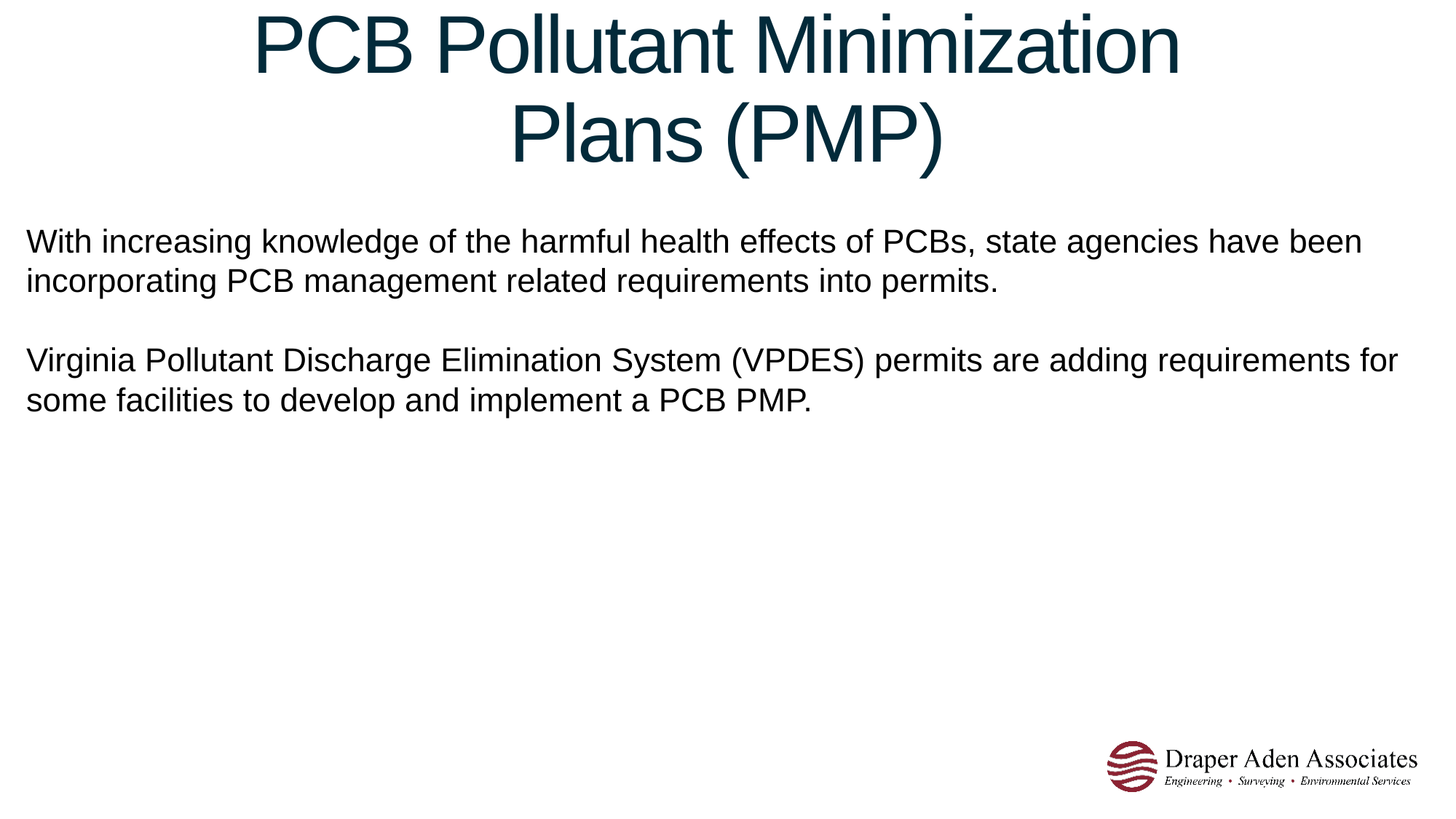

# PCB Pollutant Minimization Plans (PMP)

With increasing knowledge of the harmful health effects of PCBs, state agencies have been incorporating PCB management related requirements into permits.

Virginia Pollutant Discharge Elimination System (VPDES) permits are adding requirements for some facilities to develop and implement a PCB PMP.